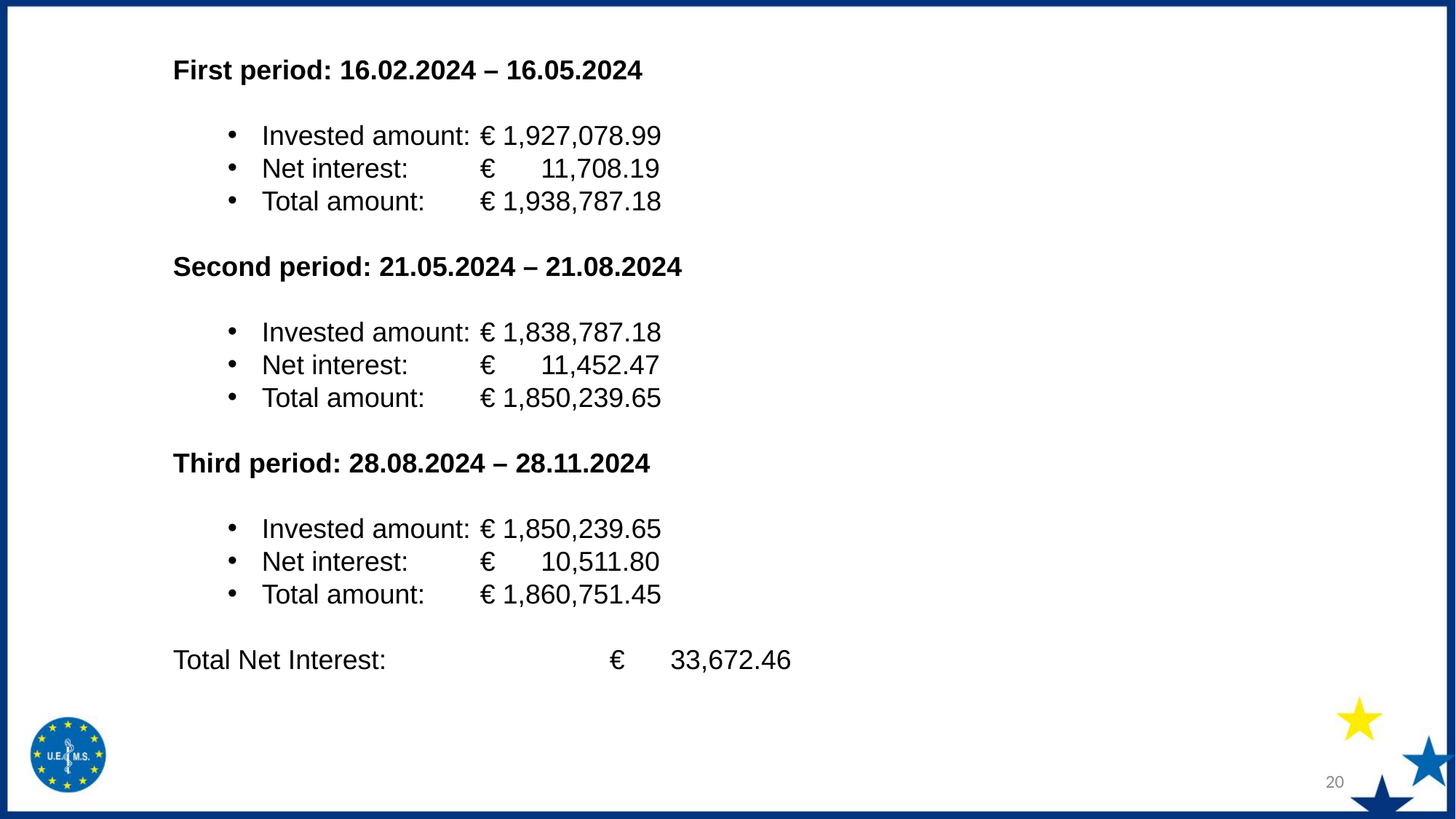

First period: 16.02.2024 – 16.05.2024

Invested amount: 	€ 1,927,078.99
Net interest: 	€      11,708.19
Total amount: 	€ 1,938,787.18

Second period: 21.05.2024 – 21.08.2024

Invested amount: 	€ 1,838,787.18
Net interest: 	€      11,452.47
Total amount: 	€ 1,850,239.65

Third period: 28.08.2024 – 28.11.2024

Invested amount: 	€ 1,850,239.65
Net interest: 	€      10,511.80
Total amount: 	€ 1,860,751.45

Total Net Interest: 		€      33,672.46

20